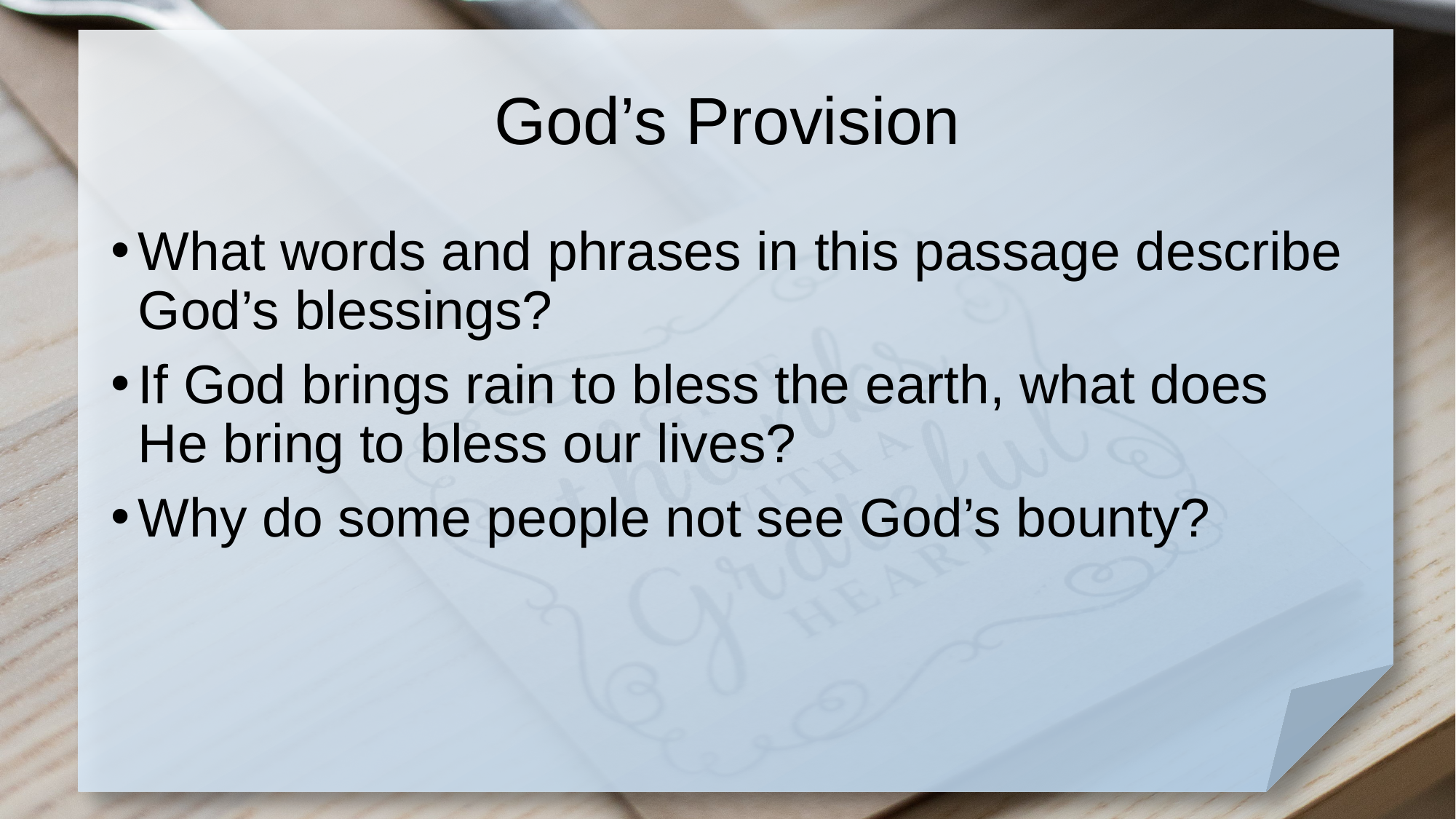

# God’s Provision
What words and phrases in this passage describe God’s blessings?
If God brings rain to bless the earth, what does He bring to bless our lives?
Why do some people not see God’s bounty?